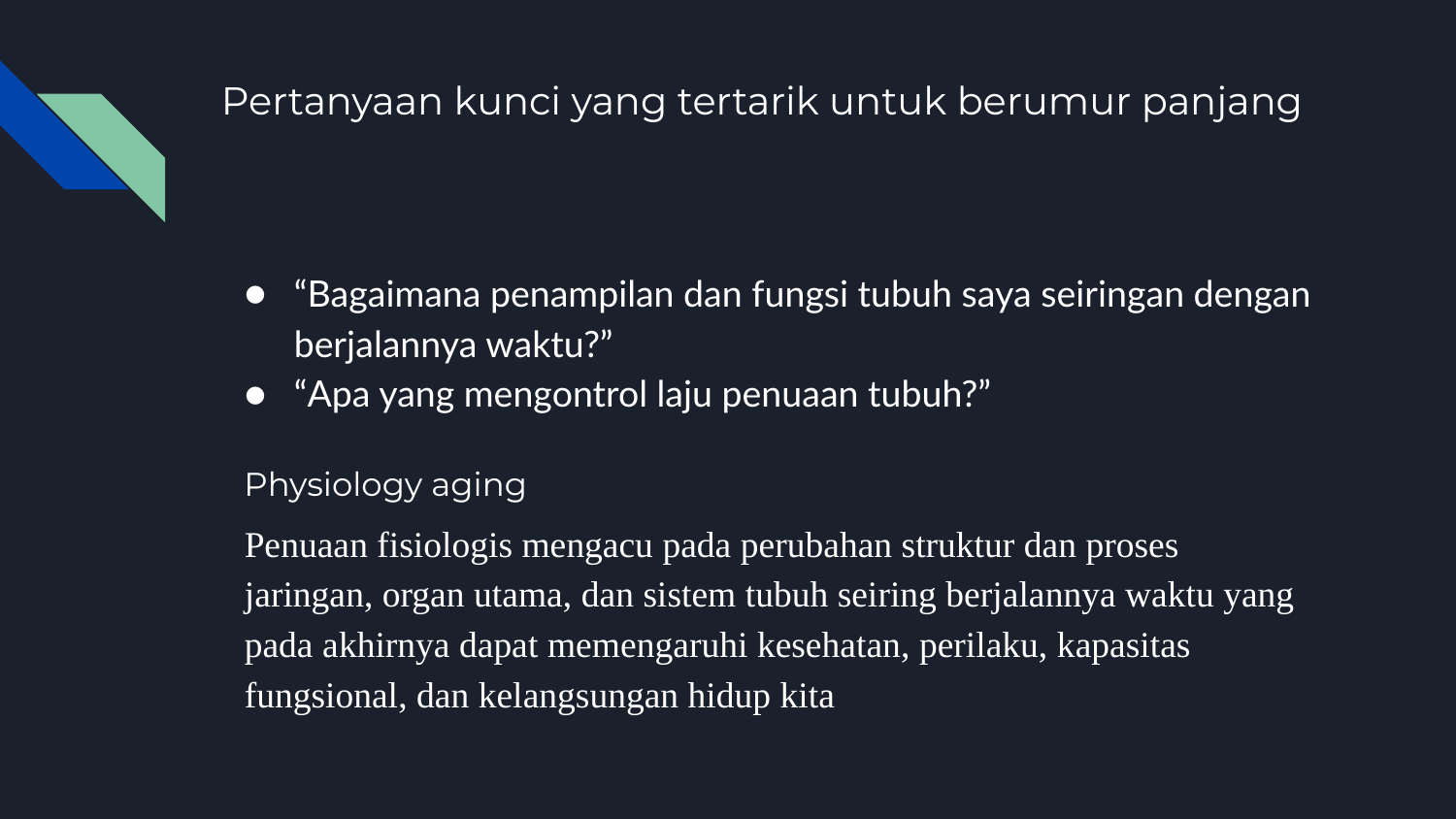

# Pertanyaan kunci yang tertarik untuk berumur panjang
“Bagaimana penampilan dan fungsi tubuh saya seiringan dengan berjalannya waktu?”
“Apa yang mengontrol laju penuaan tubuh?”

Physiology aging
Penuaan fisiologis mengacu pada perubahan struktur dan proses jaringan, organ utama, dan sistem tubuh seiring berjalannya waktu yang pada akhirnya dapat memengaruhi kesehatan, perilaku, kapasitas fungsional, dan kelangsungan hidup kita